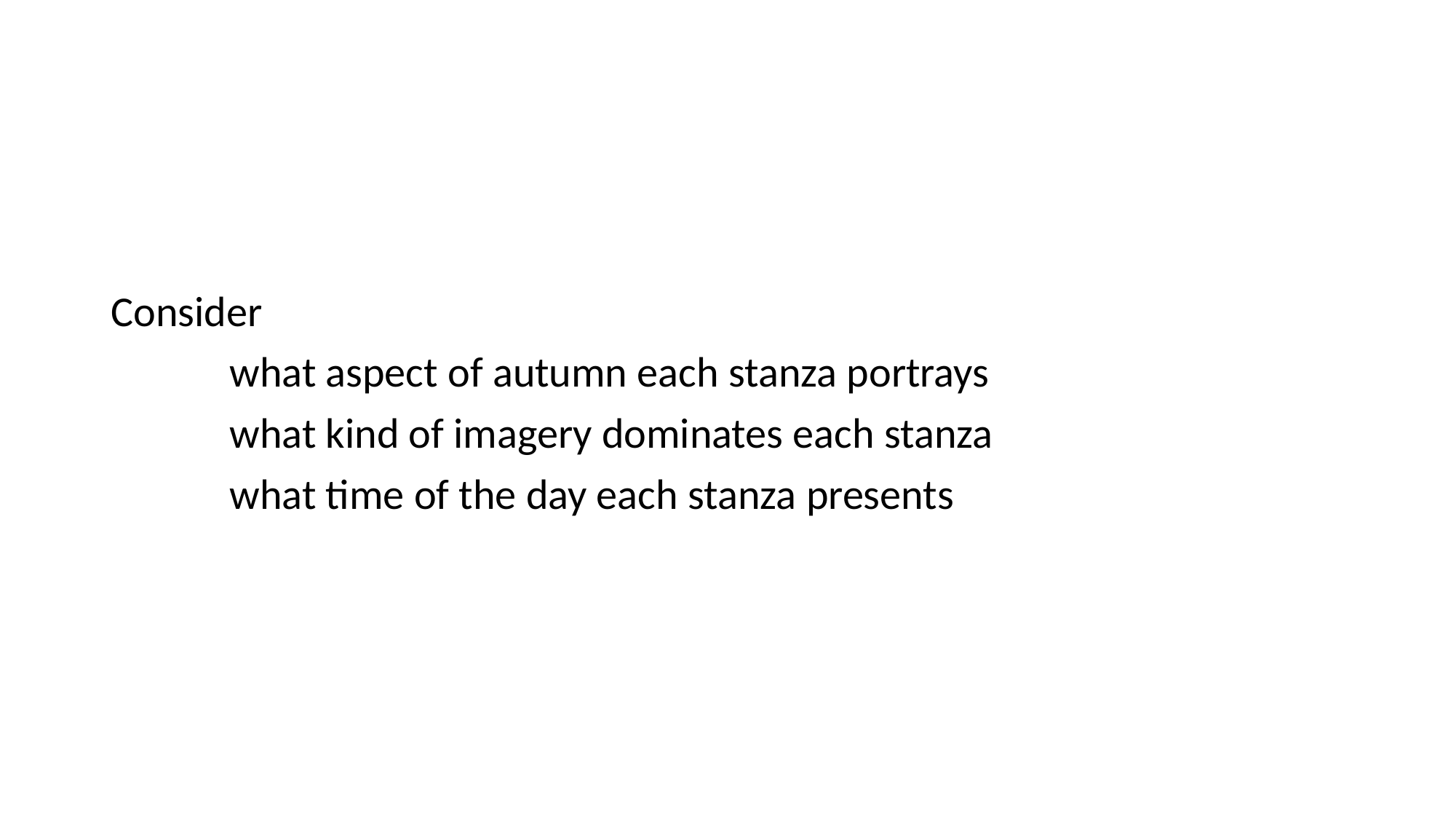

Consider
	 what aspect of autumn each stanza portrays
	 what kind of imagery dominates each stanza
	 what time of the day each stanza presents